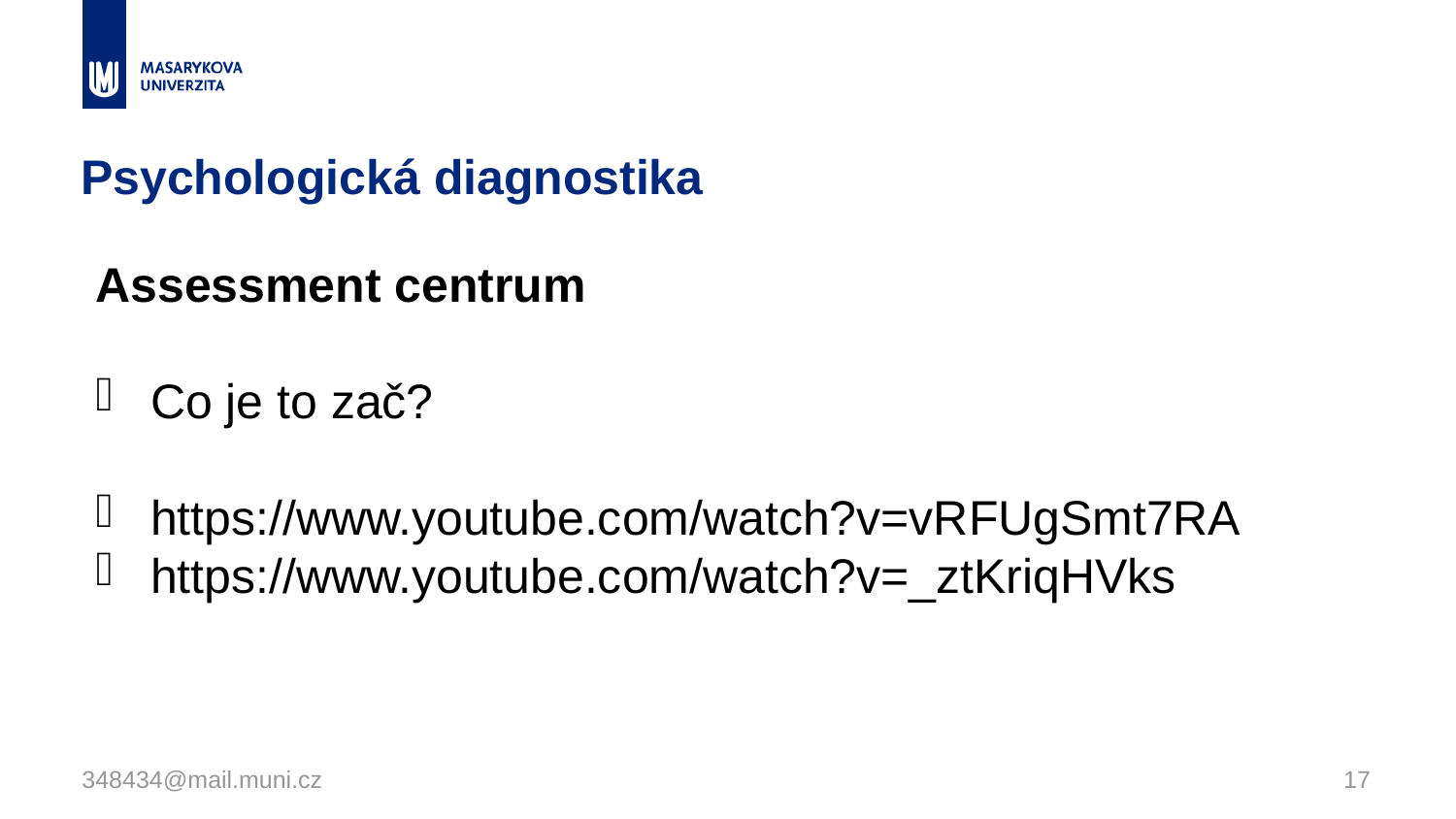

# Psychologická diagnostika
Assessment centrum

Co je to zač?

https://www.youtube.com/watch?v=vRFUgSmt7RA
https://www.youtube.com/watch?v=_ztKriqHVks

348434@mail.muni.cz
17